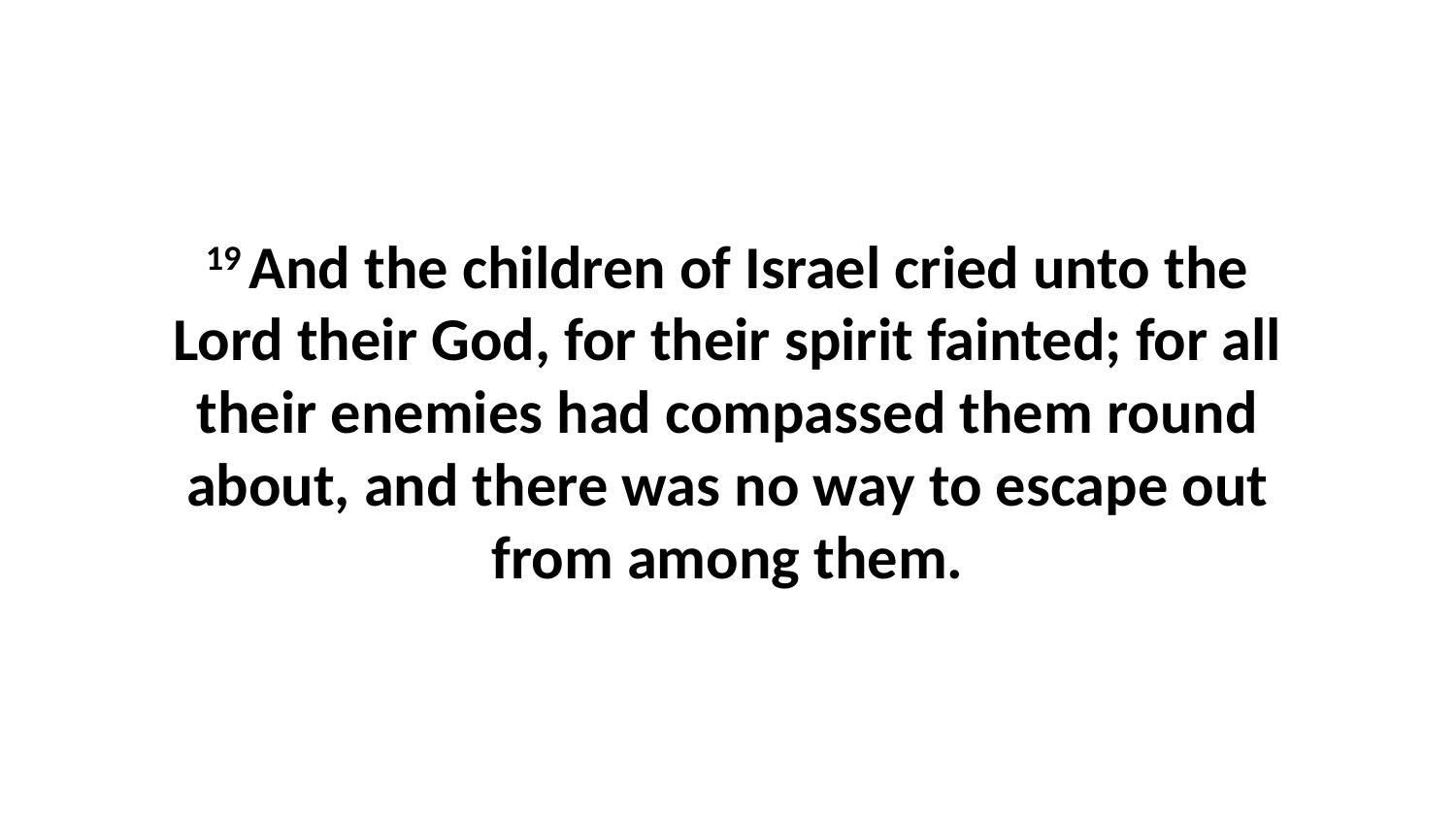

19 And the children of Israel cried unto the Lord their God, for their spirit fainted; for all their enemies had compassed them round about, and there was no way to escape out from among them.